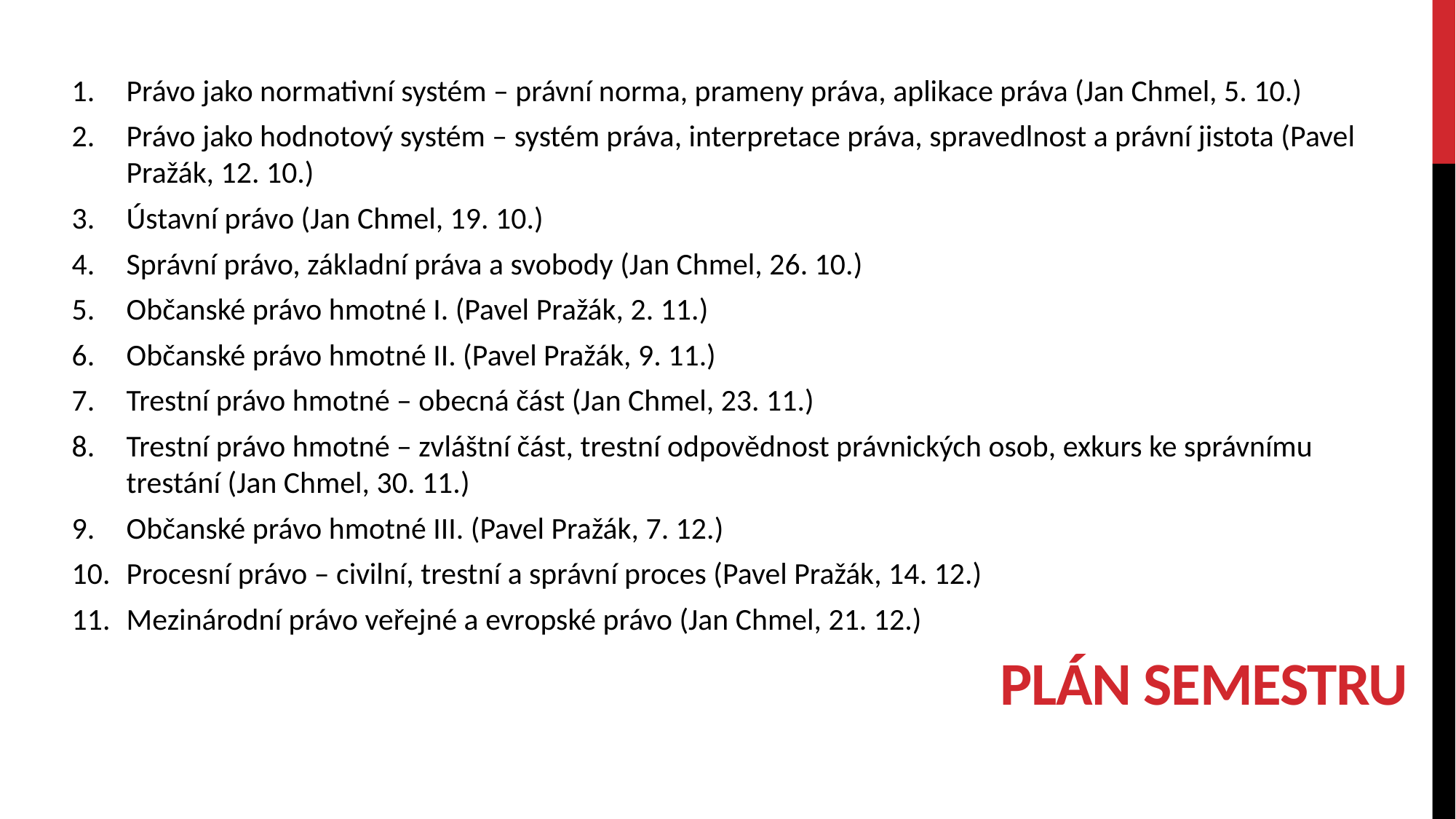

Právo jako normativní systém – právní norma, prameny práva, aplikace práva (Jan Chmel, 5. 10.)
Právo jako hodnotový systém – systém práva, interpretace práva, spravedlnost a právní jistota (Pavel Pražák, 12. 10.)
Ústavní právo (Jan Chmel, 19. 10.)
Správní právo, základní práva a svobody (Jan Chmel, 26. 10.)
Občanské právo hmotné I. (Pavel Pražák, 2. 11.)
Občanské právo hmotné II. (Pavel Pražák, 9. 11.)
Trestní právo hmotné – obecná část (Jan Chmel, 23. 11.)
Trestní právo hmotné – zvláštní část, trestní odpovědnost právnických osob, exkurs ke správnímu trestání (Jan Chmel, 30. 11.)
Občanské právo hmotné III. (Pavel Pražák, 7. 12.)
Procesní právo – civilní, trestní a správní proces (Pavel Pražák, 14. 12.)
Mezinárodní právo veřejné a evropské právo (Jan Chmel, 21. 12.)
# Plán semestru